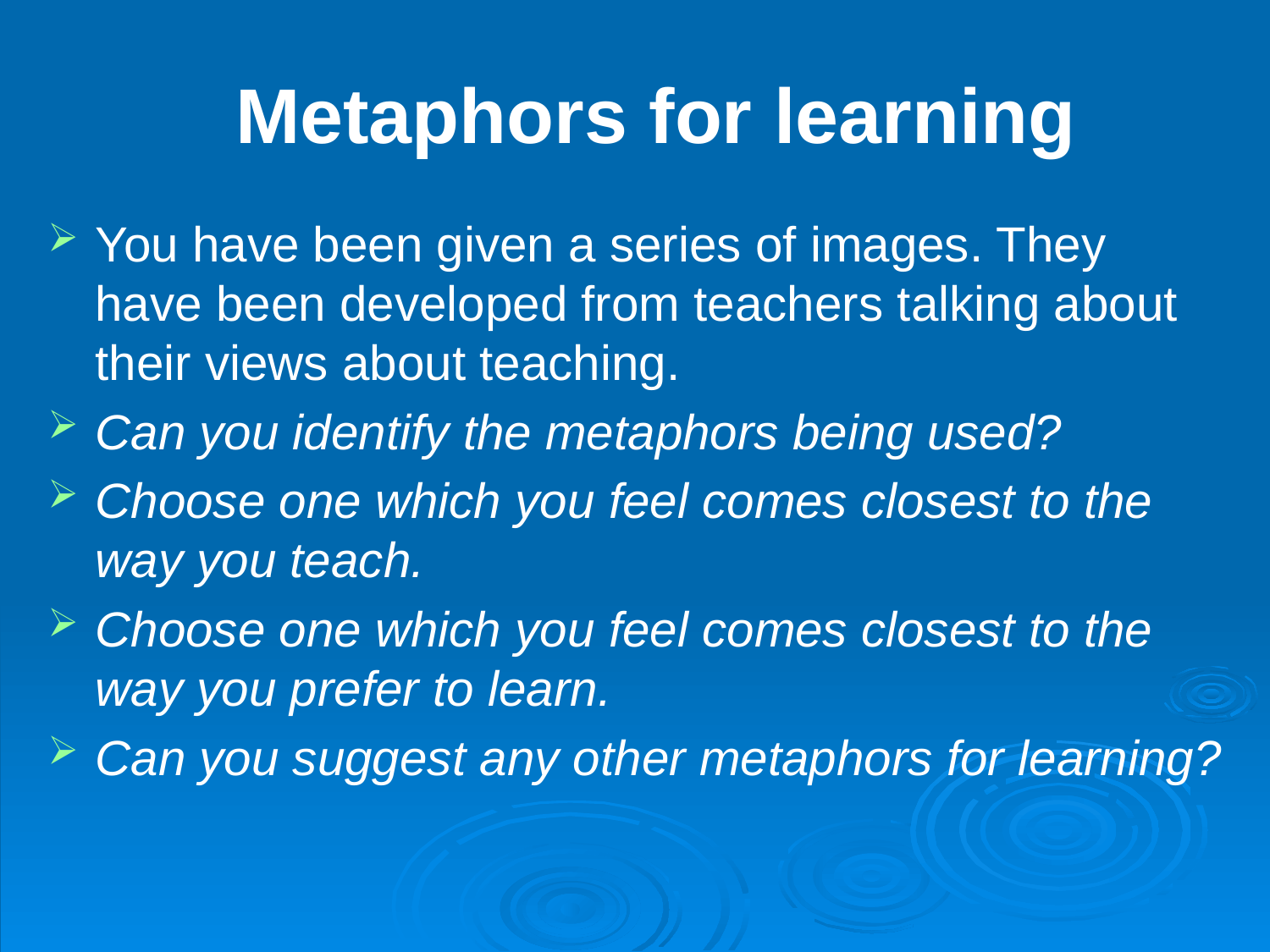

# Metaphors for learning
You have been given a series of images. They have been developed from teachers talking about their views about teaching.
Can you identify the metaphors being used?
Choose one which you feel comes closest to the way you teach.
Choose one which you feel comes closest to the way you prefer to learn.
Can you suggest any other metaphors for learning?